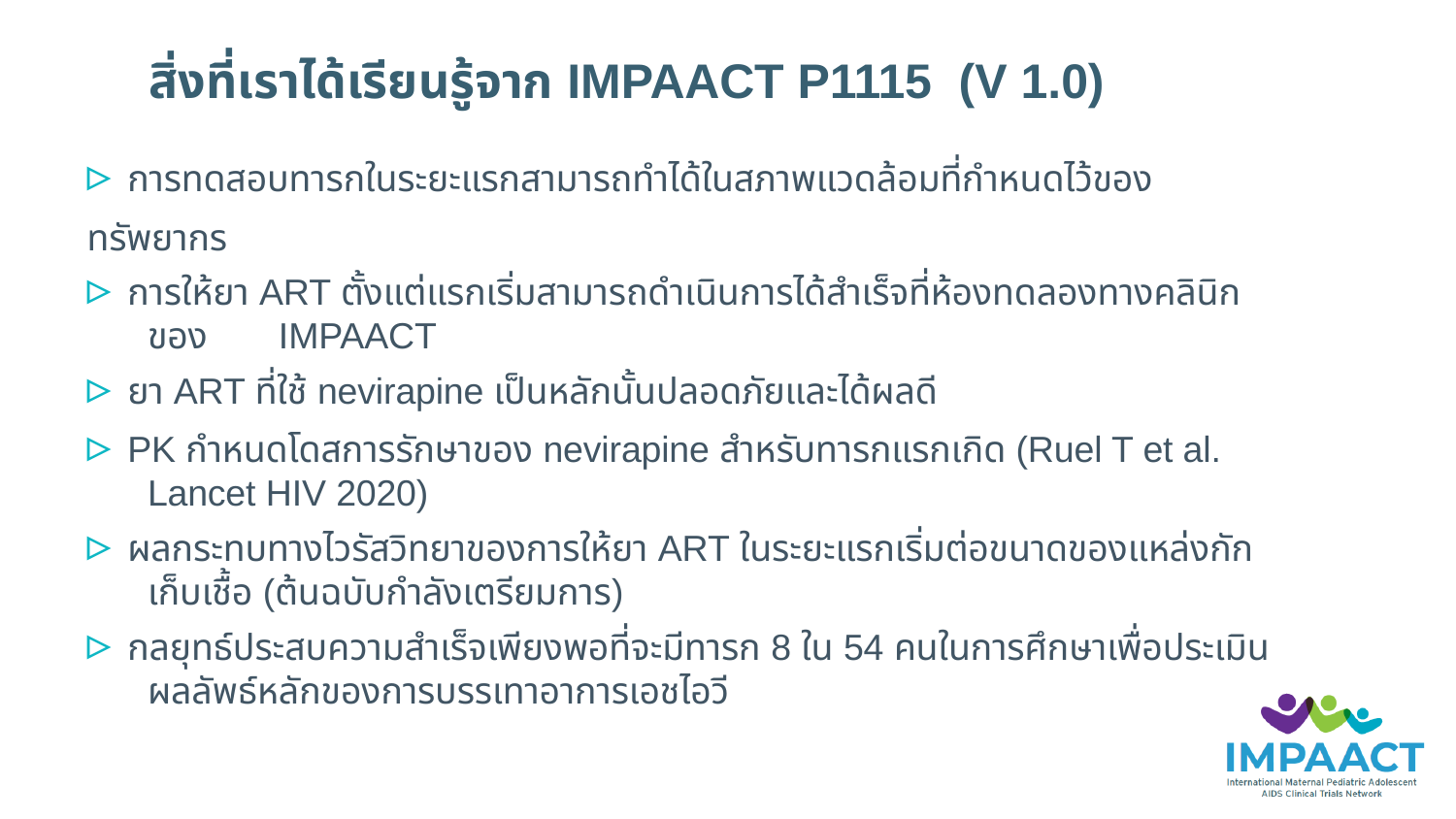

# สิ่งที่เราได้เรียนรู้จาก IMPAACT P1115  (V 1.0)
▹การทดสอบทารกในระยะแรกสามารถทำได้ในสภาพแวดล้อมที่กำหนดไว้ของทรัพยากร
▹การให้ยา ART ตั้งแต่แรกเริ่มสามารถดำเนินการได้สำเร็จที่ห้องทดลองทางคลินิกของ       IMPAACT
▹ยา ART ที่ใช้ nevirapine เป็นหลักนั้นปลอดภัยและได้ผลดี
▹PK กำหนดโดสการรักษาของ nevirapine สำหรับทารกแรกเกิด (Ruel T et al. Lancet HIV 2020)
▹ผลกระทบทางไวรัสวิทยาของการให้ยา ART ในระยะแรกเริ่มต่อขนาดของแหล่งกักเก็บเชื้อ (ต้นฉบับกำลังเตรียมการ)
▹กลยุทธ์ประสบความสำเร็จเพียงพอที่จะมีทารก 8 ใน 54 คนในการศึกษาเพื่อประเมินผลลัพธ์หลักของการบรรเทาอาการเอชไอวี